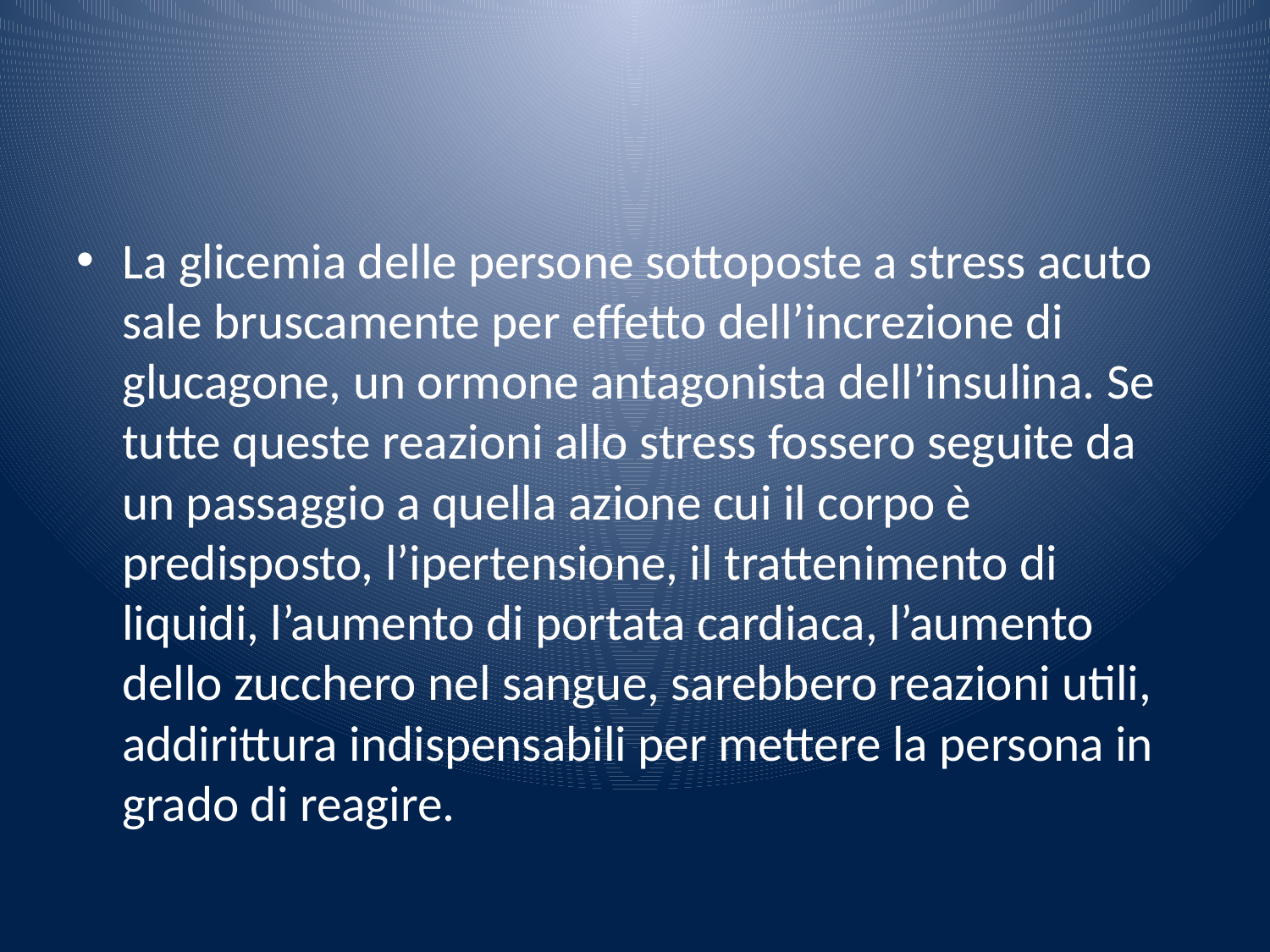

#
La glicemia delle persone sottoposte a stress acuto sale bruscamente per effetto dell’increzione di glucagone, un ormone antagonista dell’insulina. Se tutte queste reazioni allo stress fossero seguite da un passaggio a quella azione cui il corpo è predisposto, l’ipertensione, il trattenimento di liquidi, l’aumento di portata cardiaca, l’aumento dello zucchero nel sangue, sarebbero reazioni utili, addirittura indispensabili per mettere la persona in grado di reagire.